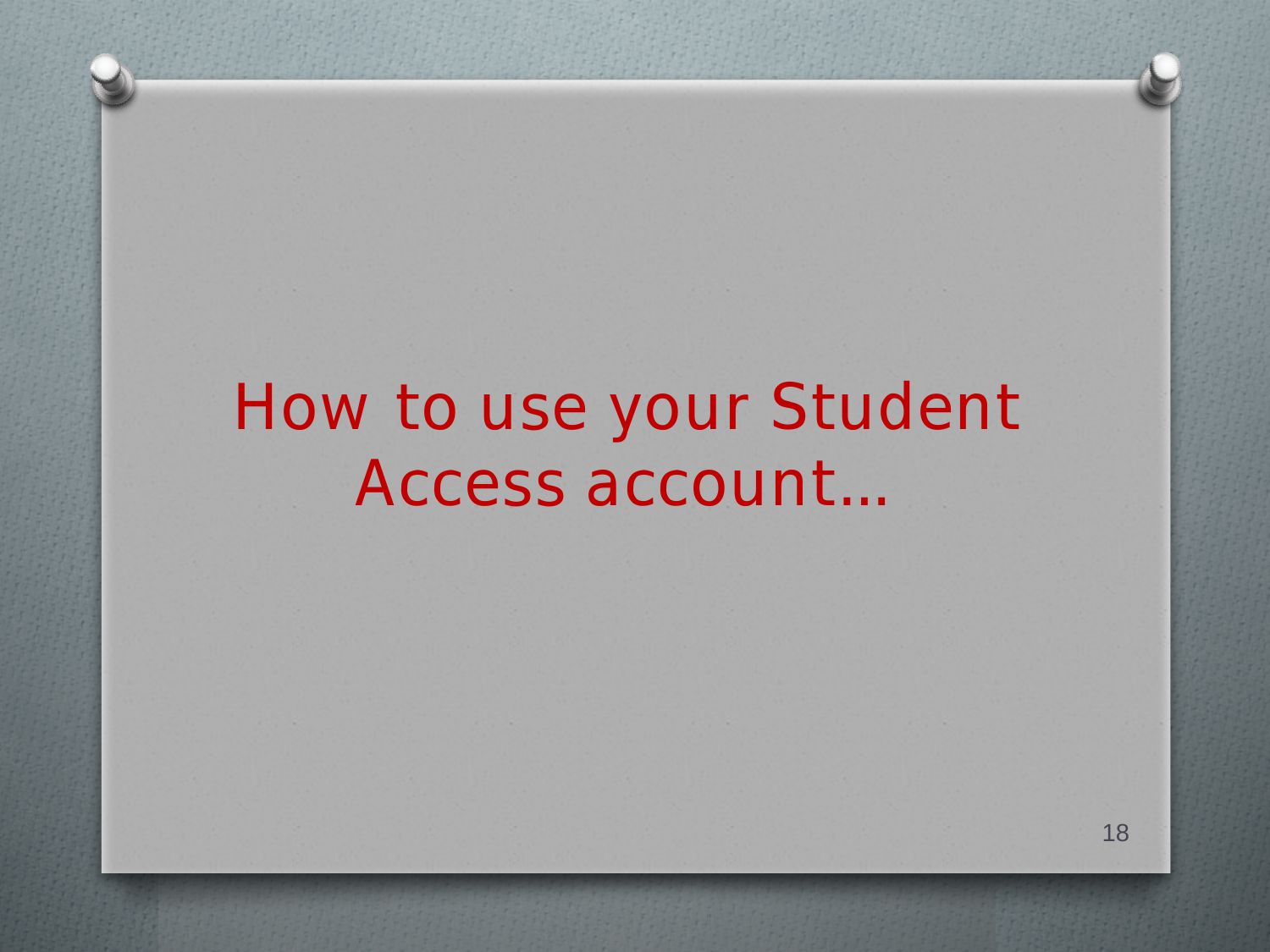

How to use your Student Access account…
18